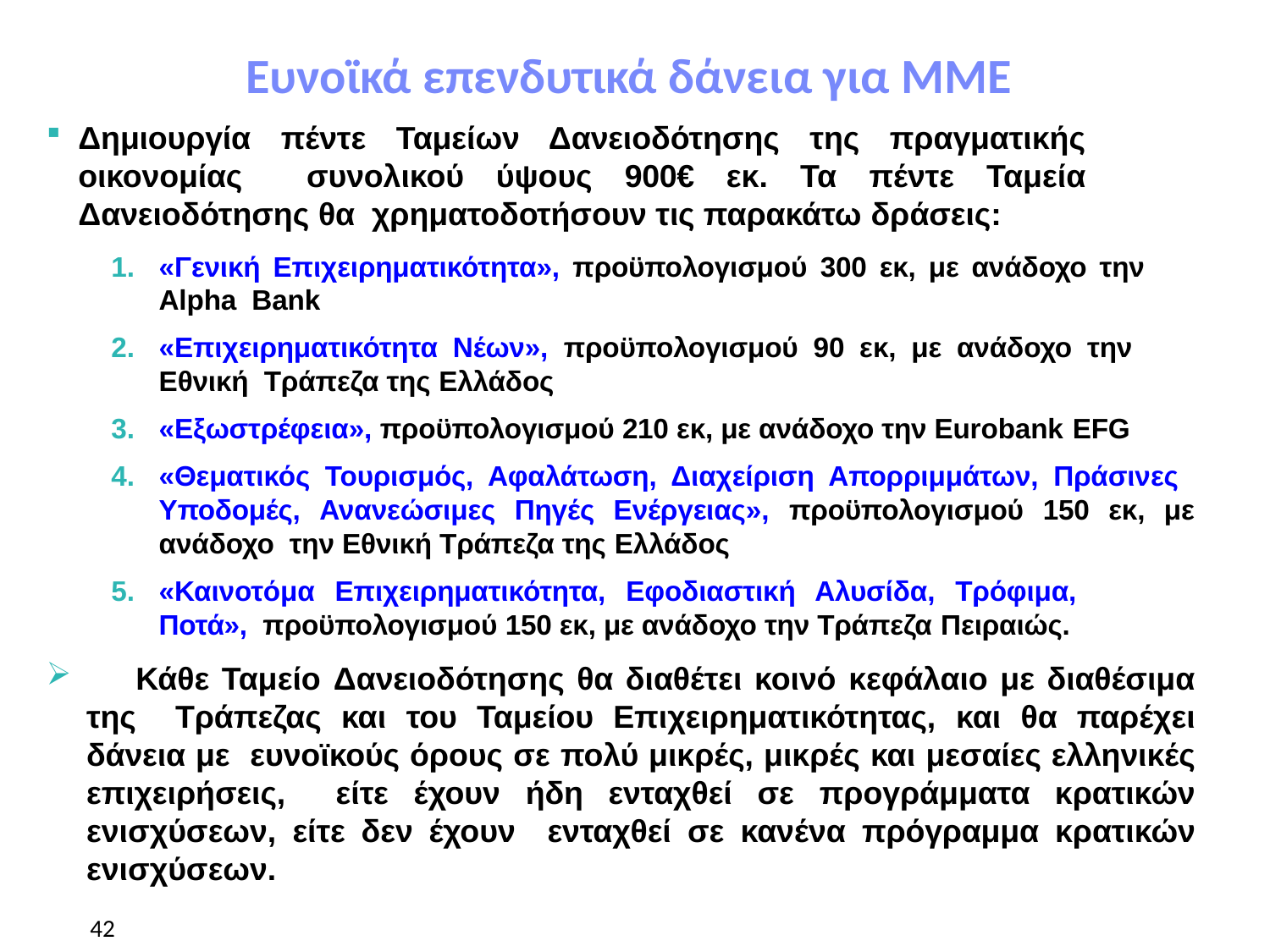

Πανεπιστήμιο Μακεδονίας
# Ευνοϊκά επενδυτικά δάνεια για ΜΜΕ
Δημιουργία πέντε Ταμείων Δανειοδότησης της πραγματικής οικονομίας  συνολικού ύψους 900€ εκ. Τα πέντε Ταμεία Δανειοδότησης θα  χρηματοδοτήσουν τις παρακάτω δράσεις:
«Γενική Επιχειρηματικότητα», προϋπολογισμού 300 εκ, με ανάδοχο την Alpha  Bank
«Επιχειρηματικότητα Νέων», προϋπολογισμού 90 εκ, με ανάδοχο την Εθνική  Τράπεζα της Ελλάδος
«Εξωστρέφεια», προϋπολογισμού 210 εκ, με ανάδοχο την Eurobank EFG
«Θεματικός Τουρισμός, Αφαλάτωση, Διαχείριση Απορριμμάτων, Πράσινες  Υποδομές, Ανανεώσιμες Πηγές Ενέργειας», προϋπολογισμού 150 εκ, με ανάδοχο  την Εθνική Τράπεζα της Ελλάδος
«Καινοτόμα Επιχειρηματικότητα, Εφοδιαστική Αλυσίδα, Τρόφιμα, Ποτά»,  προϋπολογισμού 150 εκ, με ανάδοχο την Τράπεζα Πειραιώς.
	Κάθε Ταμείο Δανειοδότησης θα διαθέτει κοινό κεφάλαιο με διαθέσιμα της  Τράπεζας και του Ταμείου Επιχειρηματικότητας, και θα παρέχει δάνεια με  ευνοϊκούς όρους σε πολύ μικρές, μικρές και μεσαίες ελληνικές επιχειρήσεις,  είτε έχουν ήδη ενταχθεί σε προγράμματα κρατικών ενισχύσεων, είτε δεν έχουν  ενταχθεί σε κανένα πρόγραμμα κρατικών ενισχύσεων.

42